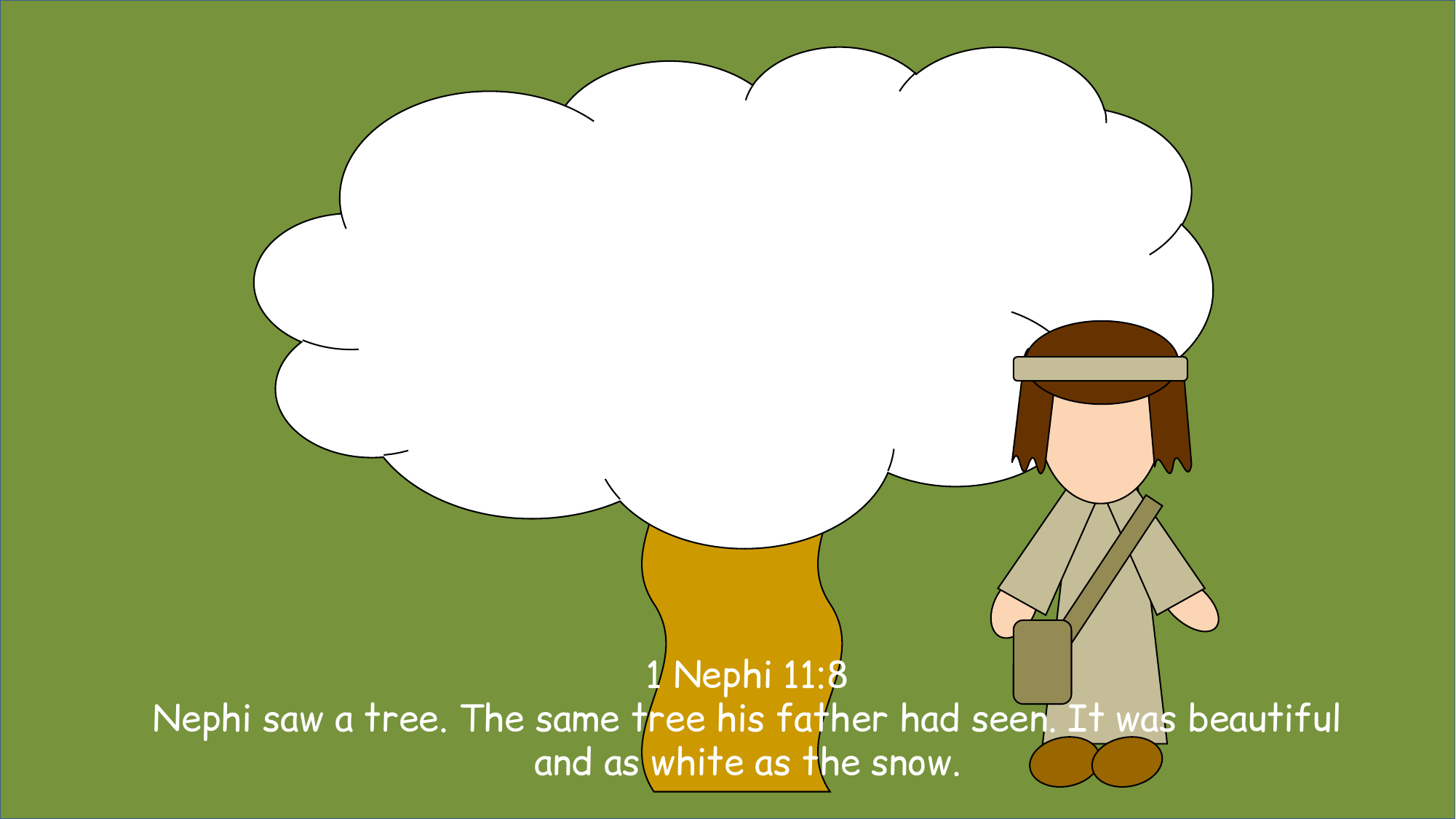

1 Nephi 11:8
Nephi saw a tree. The same tree his father had seen. It was beautiful and as white as the snow.